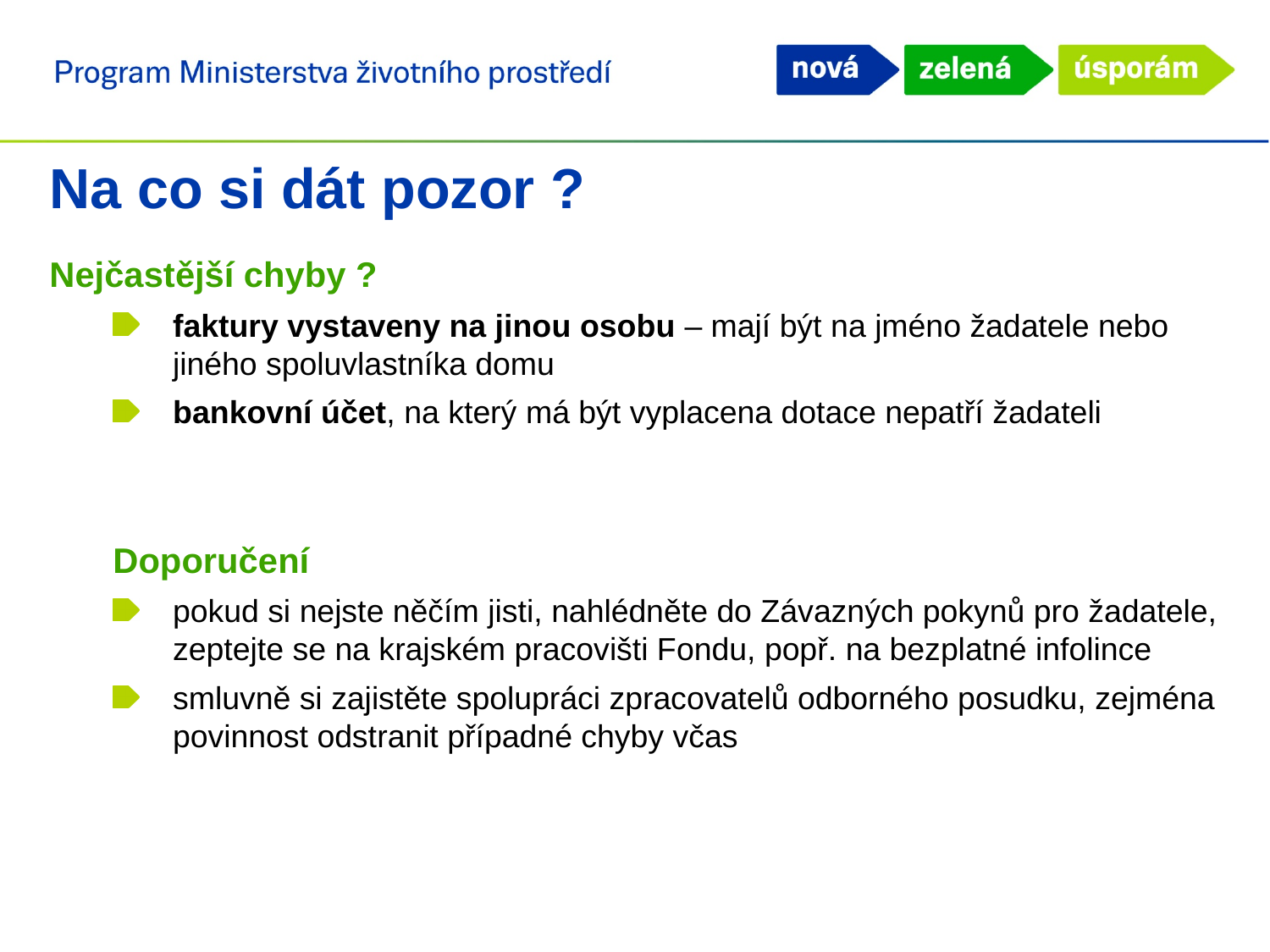

Na co si dát pozor ?

Nejčastější chyby ?
faktury vystaveny na jinou osobu – mají být na jméno žadatele nebo jiného spoluvlastníka domu
bankovní účet, na který má být vyplacena dotace nepatří žadateli

Doporučení
pokud si nejste něčím jisti, nahlédněte do Závazných pokynů pro žadatele, zeptejte se na krajském pracovišti Fondu, popř. na bezplatné infolince
smluvně si zajistěte spolupráci zpracovatelů odborného posudku, zejména povinnost odstranit případné chyby včas